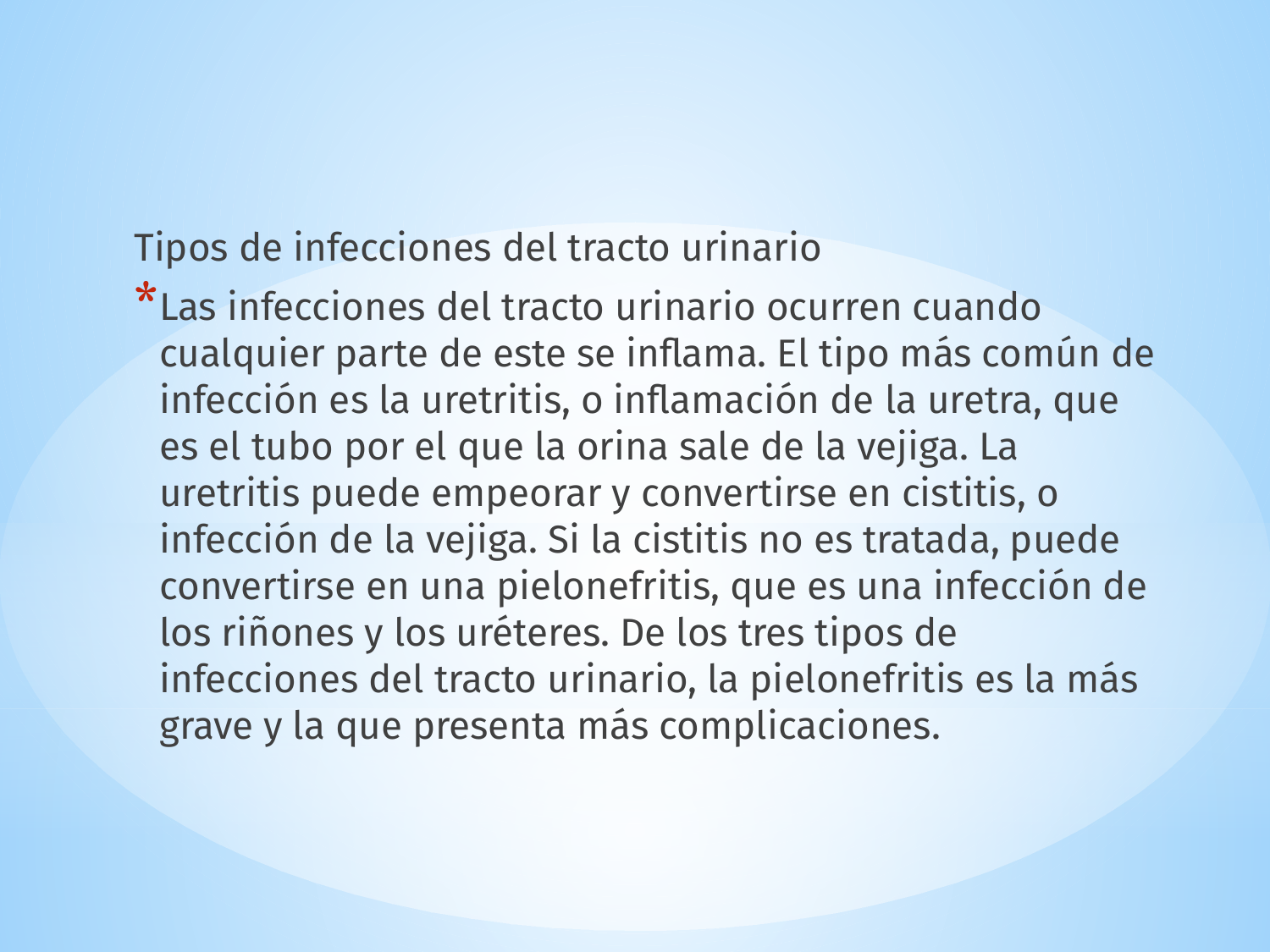

Tipos de infecciones del tracto urinario
Las infecciones del tracto urinario ocurren cuando cualquier parte de este se inflama. El tipo más común de infección es la uretritis, o inflamación de la uretra, que es el tubo por el que la orina sale de la vejiga. La uretritis puede empeorar y convertirse en cistitis, o infección de la vejiga. Si la cistitis no es tratada, puede convertirse en una pielonefritis, que es una infección de los riñones y los uréteres. De los tres tipos de infecciones del tracto urinario, la pielonefritis es la más grave y la que presenta más complicaciones.